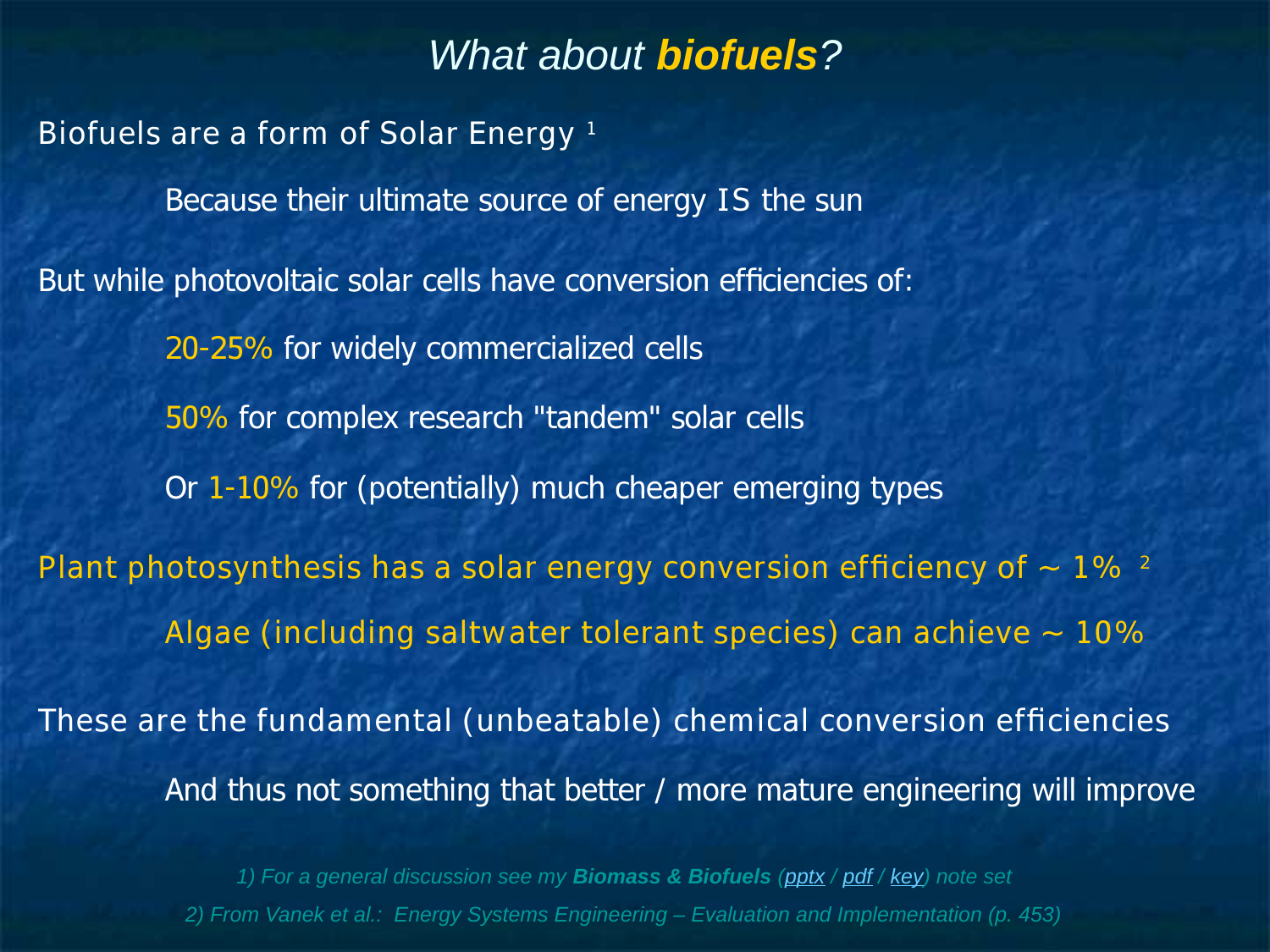

# What about biofuels?
Biofuels are a form of Solar Energy 1

	Because their ultimate source of energy IS the sun

But while photovoltaic solar cells have conversion efficiencies of:

	20-25% for widely commercialized cells

	50% for complex research "tandem" solar cells

	Or 1-10% for (potentially) much cheaper emerging types

Plant photosynthesis has a solar energy conversion efficiency of ~ 1% 2

	Algae (including saltwater tolerant species) can achieve ~ 10%

These are the fundamental (unbeatable) chemical conversion efficiencies

	And thus not something that better / more mature engineering will improve
1) For a general discussion see my Biomass & Biofuels (pptx / pdf / key) note set

2) From Vanek et al.:  Energy Systems Engineering – Evaluation and Implementation (p. 453)